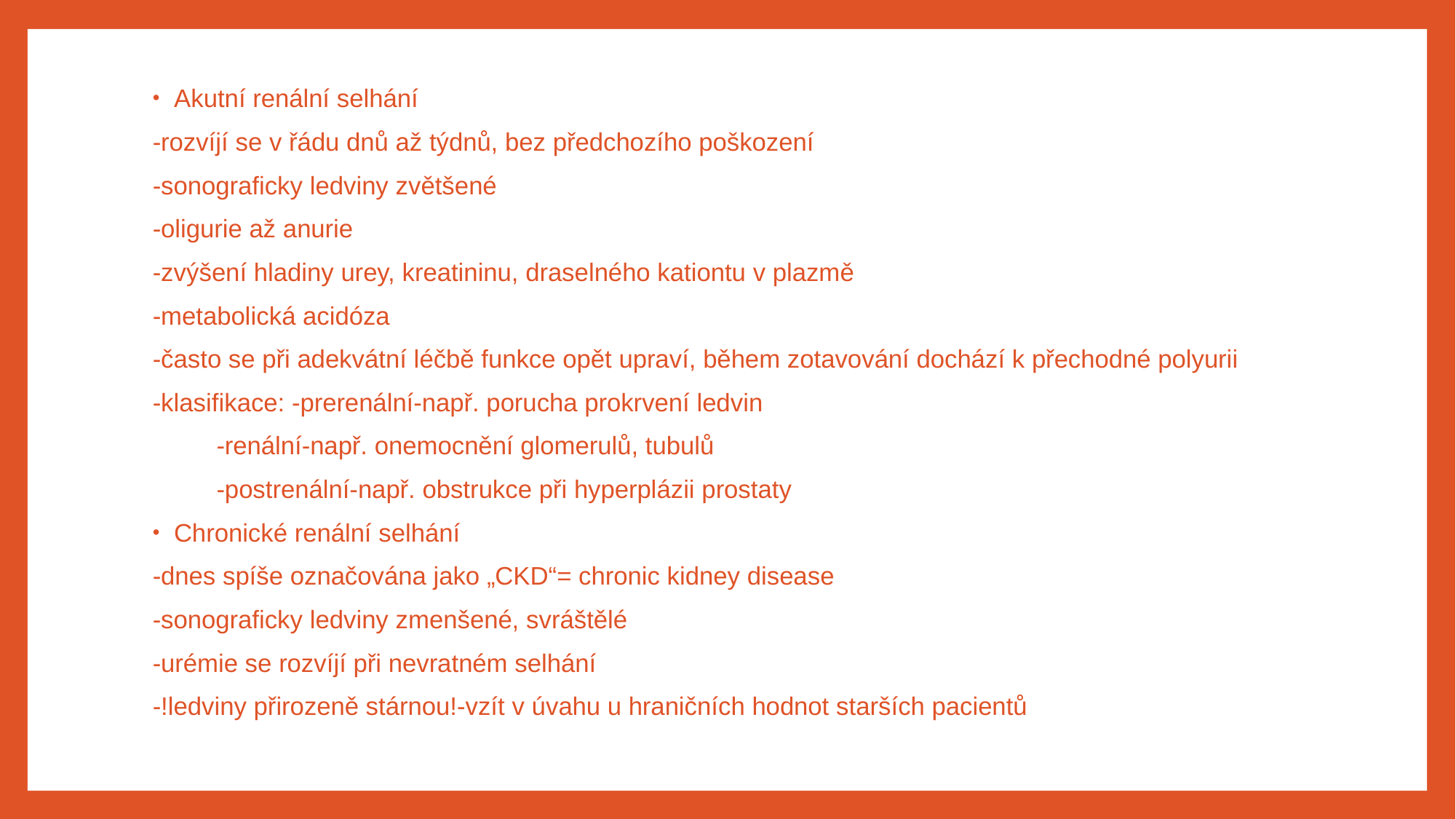

#
Akutní renální selhání
	-rozvíjí se v řádu dnů až týdnů, bez předchozího poškození
	-sonograficky ledviny zvětšené
	-oligurie až anurie
	-zvýšení hladiny urey, kreatininu, draselného kationtu v plazmě
	-metabolická acidóza
	-často se při adekvátní léčbě funkce opět upraví, během zotavování dochází k přechodné polyurii
	-klasifikace: -prerenální-např. porucha prokrvení ledvin
		         -renální-např. onemocnění glomerulů, tubulů
		         -postrenální-např. obstrukce při hyperplázii prostaty
Chronické renální selhání
	-dnes spíše označována jako „CKD“= chronic kidney disease
	-sonograficky ledviny zmenšené, svráštělé
	-urémie se rozvíjí při nevratném selhání
	-!ledviny přirozeně stárnou!-vzít v úvahu u hraničních hodnot starších pacientů